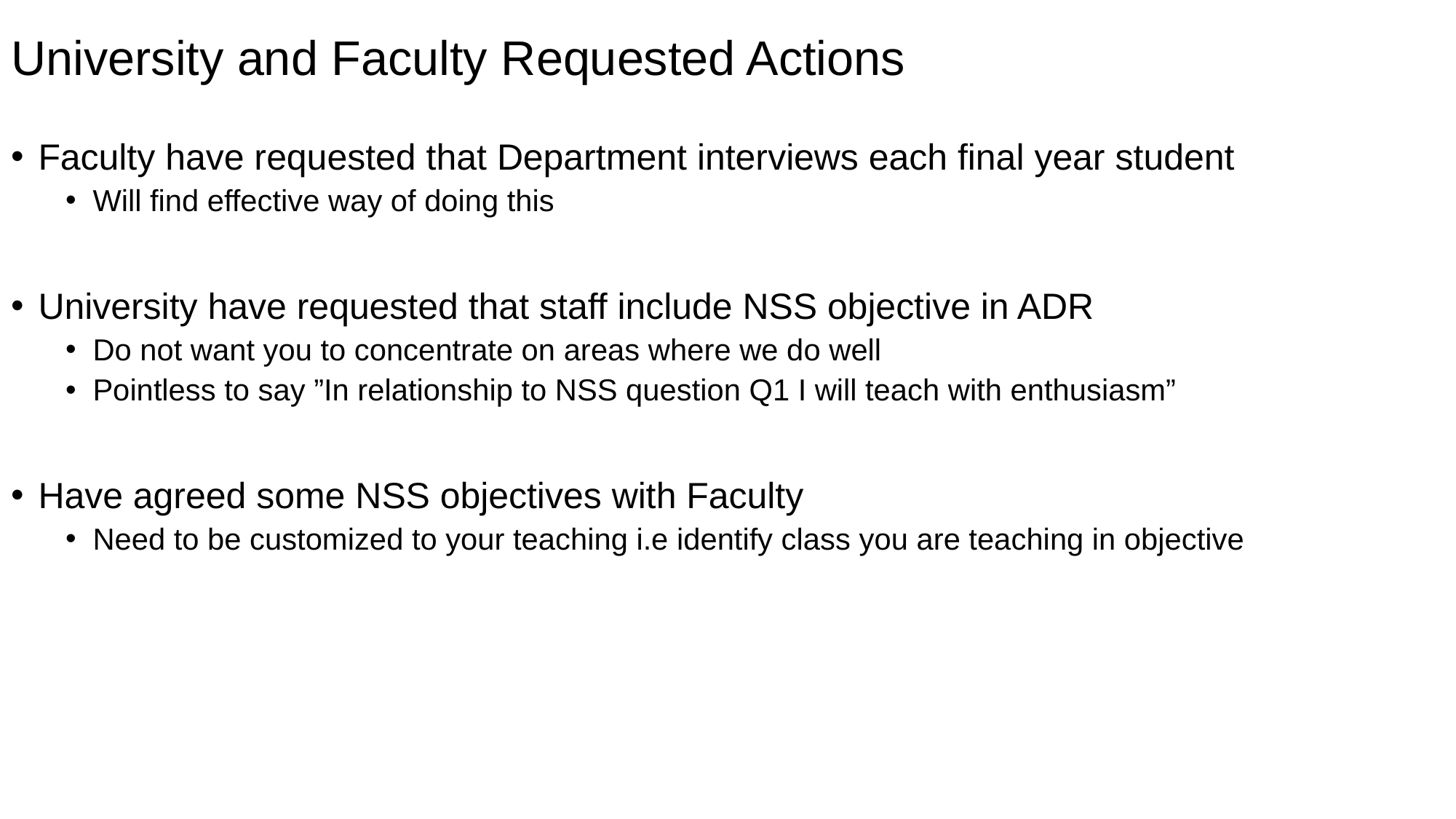

# University and Faculty Requested Actions
Faculty have requested that Department interviews each final year student
Will find effective way of doing this

University have requested that staff include NSS objective in ADR
Do not want you to concentrate on areas where we do well
Pointless to say ”In relationship to NSS question Q1 I will teach with enthusiasm”

Have agreed some NSS objectives with Faculty
Need to be customized to your teaching i.e identify class you are teaching in objective